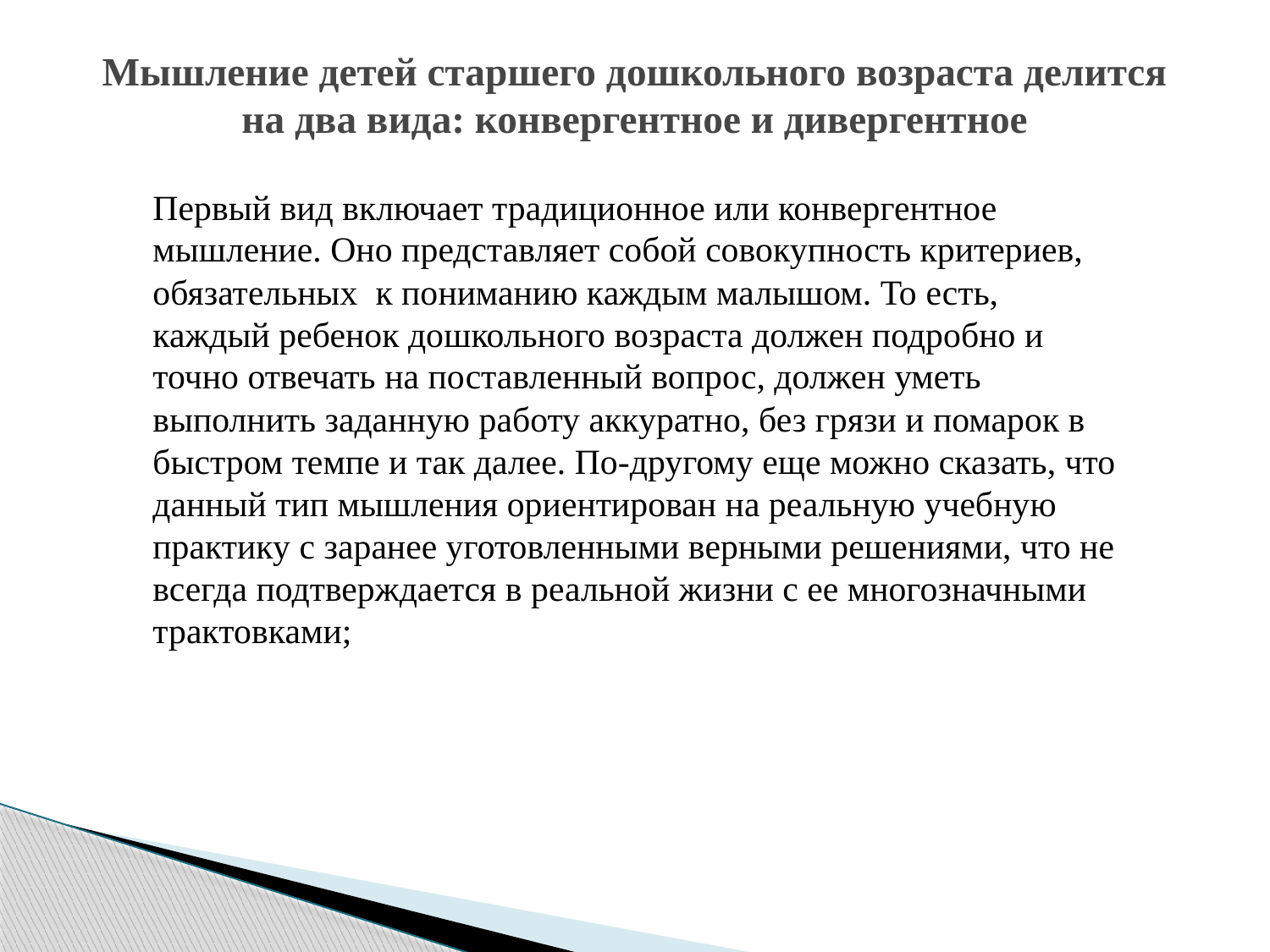

# Мышление детей старшего дошкольного возраста делится на два вида: конвергентное и дивергентное
Первый вид включает традиционное или конвергентное мышление. Оно представляет собой совокупность критериев, обязательных  к пониманию каждым малышом. То есть, каждый ребенок дошкольного возраста должен подробно и точно отвечать на поставленный вопрос, должен уметь выполнить заданную работу аккуратно, без грязи и помарок в быстром темпе и так далее. По-другому еще можно сказать, что данный тип мышления ориентирован на реальную учебную практику с заранее уготовленными верными решениями, что не всегда подтверждается в реальной жизни с ее многозначными трактовками;